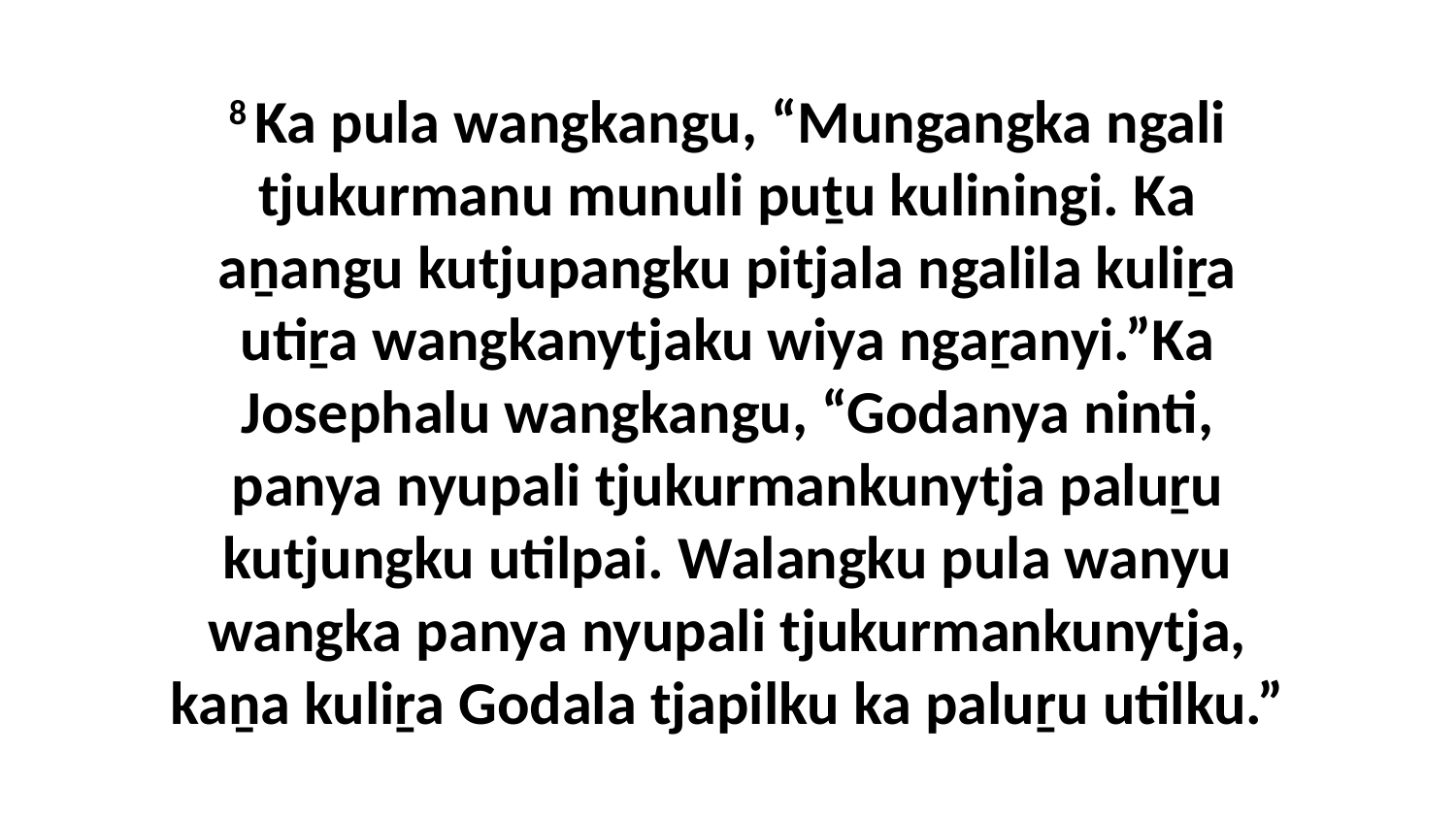

8 Ka pula wangkangu, “Mungangka ngali tjukurmanu munuli puṯu kuliningi. Ka aṉangu kutjupangku pitjala ngalila kuliṟa utiṟa wangkanytjaku wiya ngaṟanyi.”Ka Josephalu wangkangu, “Godanya ninti, panya nyupali tjukurmankunytja paluṟu kutjungku utilpai. Walangku pula wanyu wangka panya nyupali tjukurmankunytja, kaṉa kuliṟa Godala tjapilku ka paluṟu utilku.”